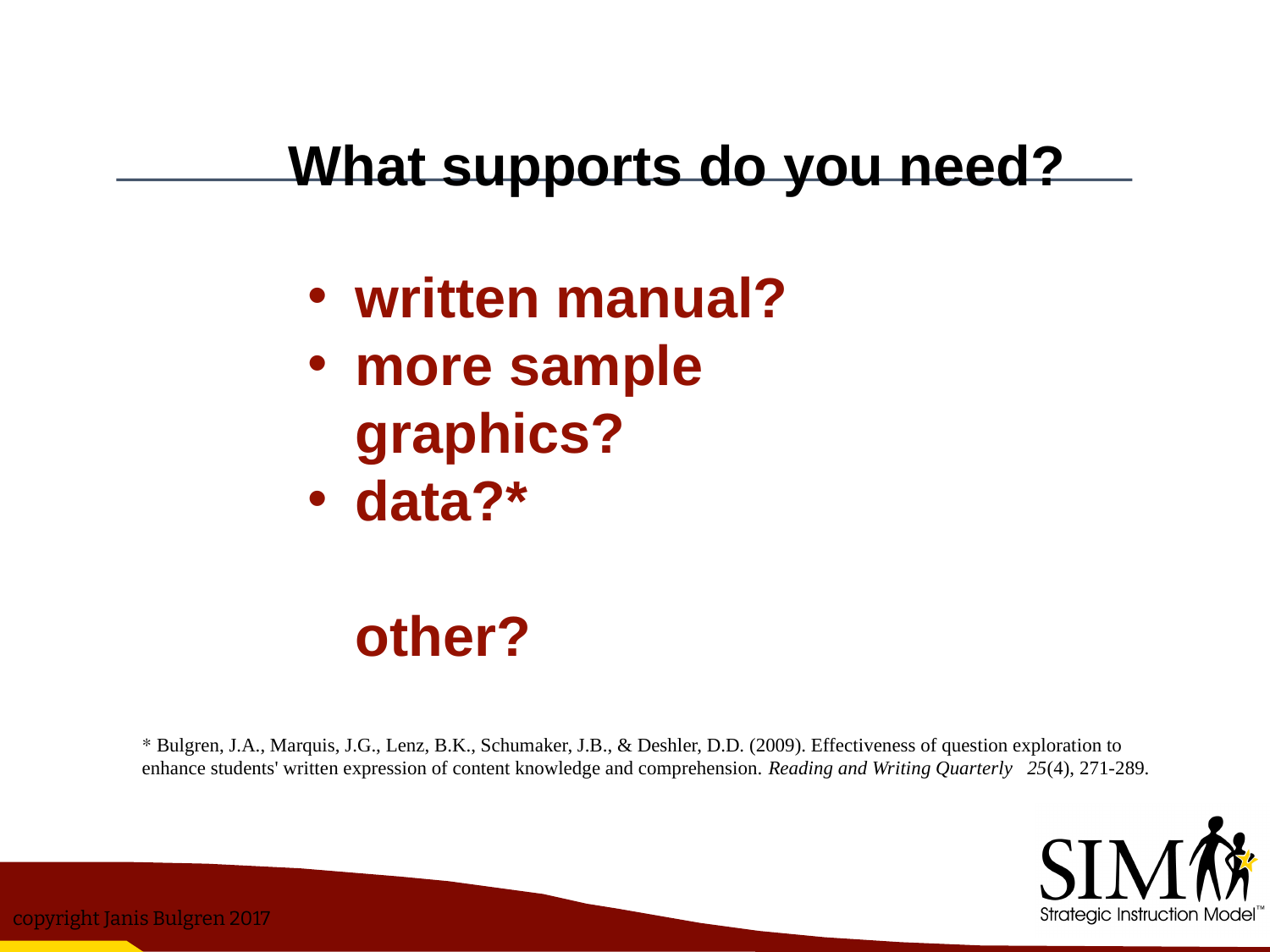

# What supports do you need?
written manual?
more sample graphics?
data?*
other?
* Bulgren, J.A., Marquis, J.G., Lenz, B.K., Schumaker, J.B., & Deshler, D.D. (2009). Effectiveness of question exploration to enhance students' written expression of content knowledge and comprehension. Reading and Writing Quarterly   25(4), 271-289.
copyright Janis Bulgren 2017